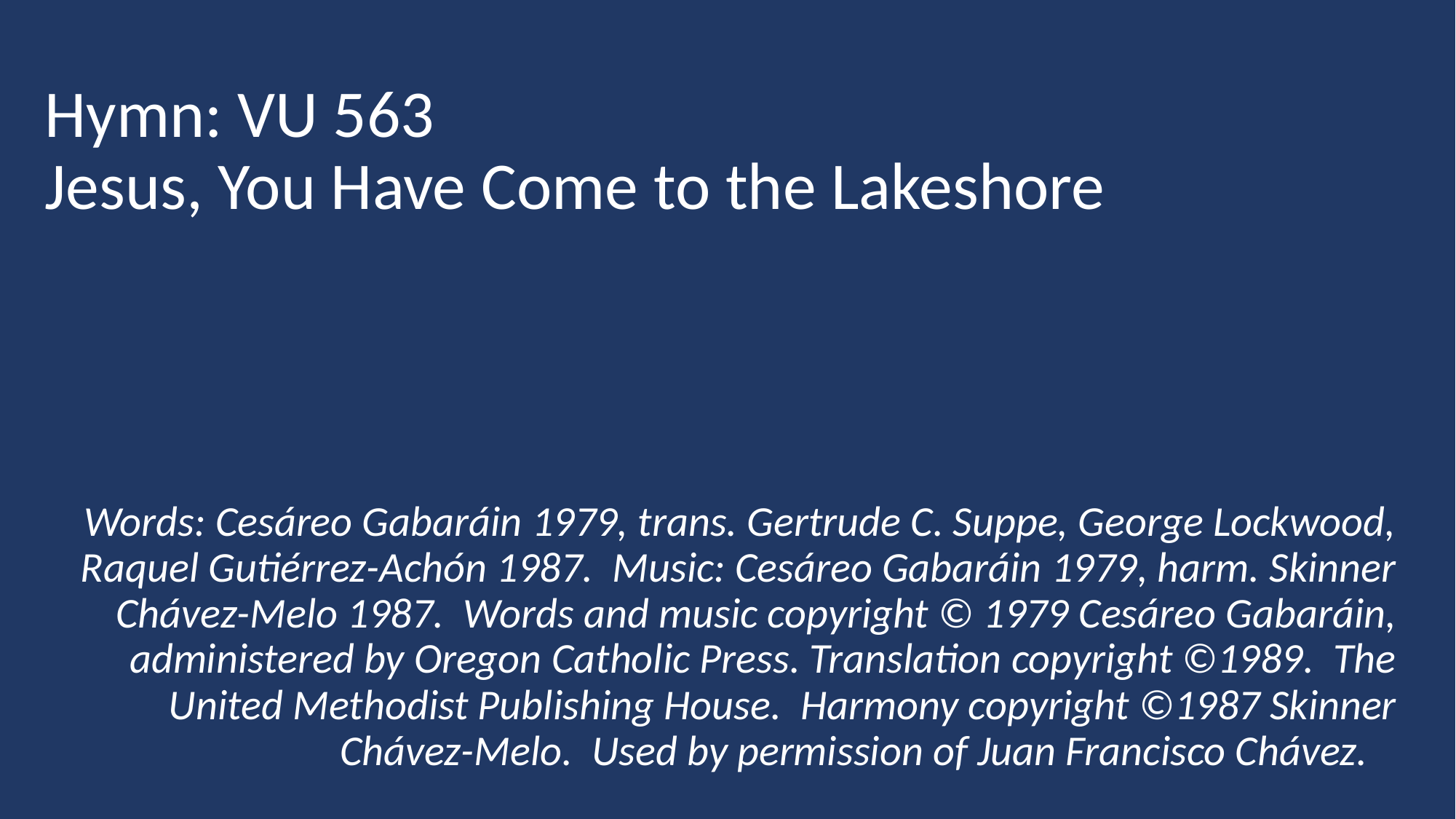

# Hymn: VU 563 Jesus, You Have Come to the Lakeshore

Words: Cesáreo Gabaráin 1979, trans. Gertrude C. Suppe, George Lockwood, Raquel Gutiérrez-Achón 1987.  Music: Cesáreo Gabaráin 1979, harm. Skinner Chávez-Melo 1987.  Words and music copyright © 1979 Cesáreo Gabaráin, administered by Oregon Catholic Press. Translation copyright ©1989.  The United Methodist Publishing House.  Harmony copyright ©1987 Skinner Chávez-Melo.  Used by permission of Juan Francisco Chávez.